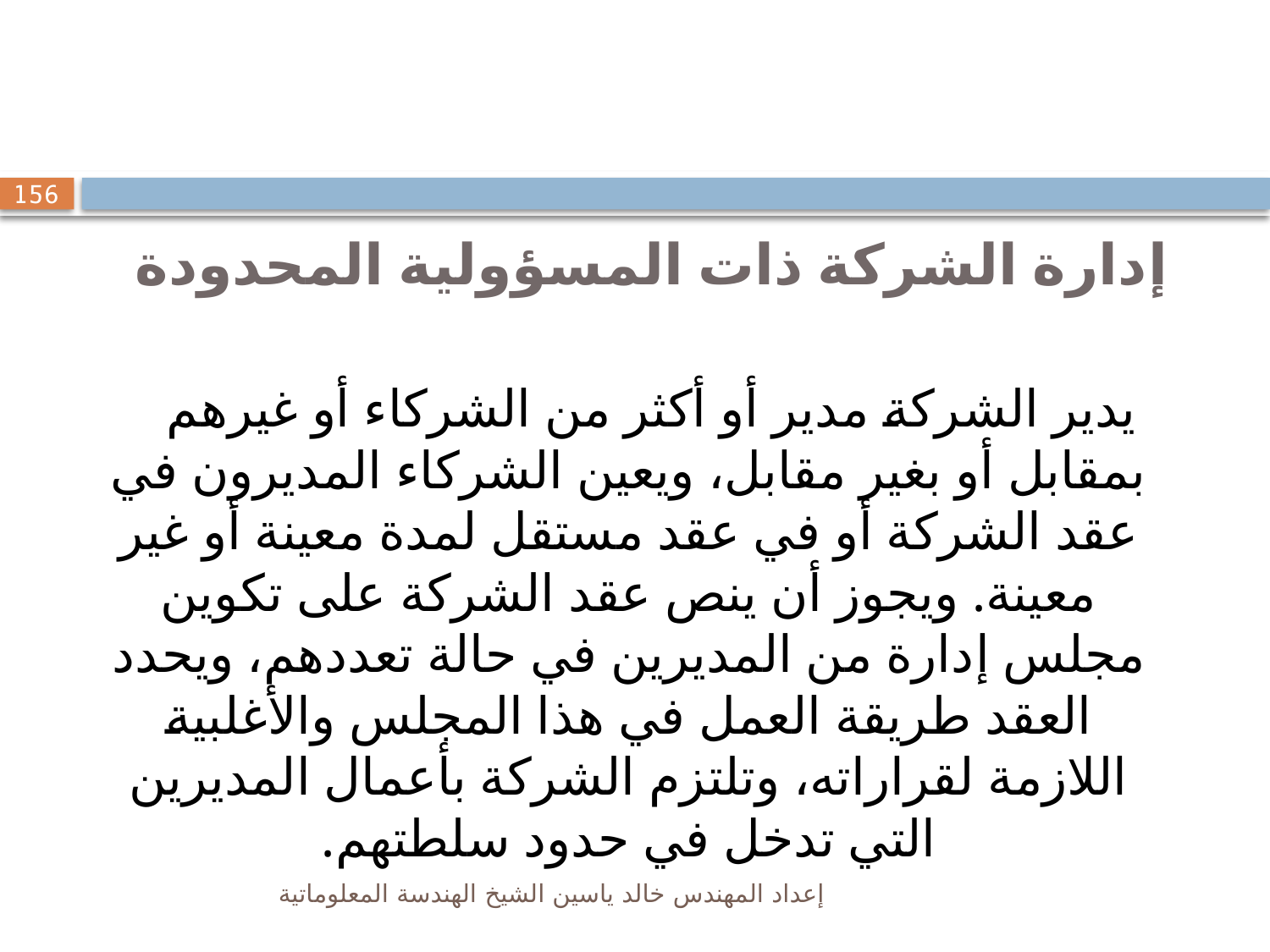

#
156
إدارة الشركة ذات المسؤولية المحدودة
يدير الشركة مدير أو أكثر من الشركاء أو غيرهم بمقابل أو بغير مقابل، ويعين الشركاء المديرون في عقد الشركة أو في عقد مستقل لمدة معينة أو غير معينة. ويجوز أن ينص عقد الشركة على تكوين مجلس إدارة من المديرين في حالة تعددهم، ويحدد العقد طريقة العمل في هذا المجلس والأغلبية اللازمة لقراراته، وتلتزم الشركة بأعمال المديرين التي تدخل في حدود سلطتهم.

إعداد المهندس خالد ياسين الشيخ الهندسة المعلوماتية